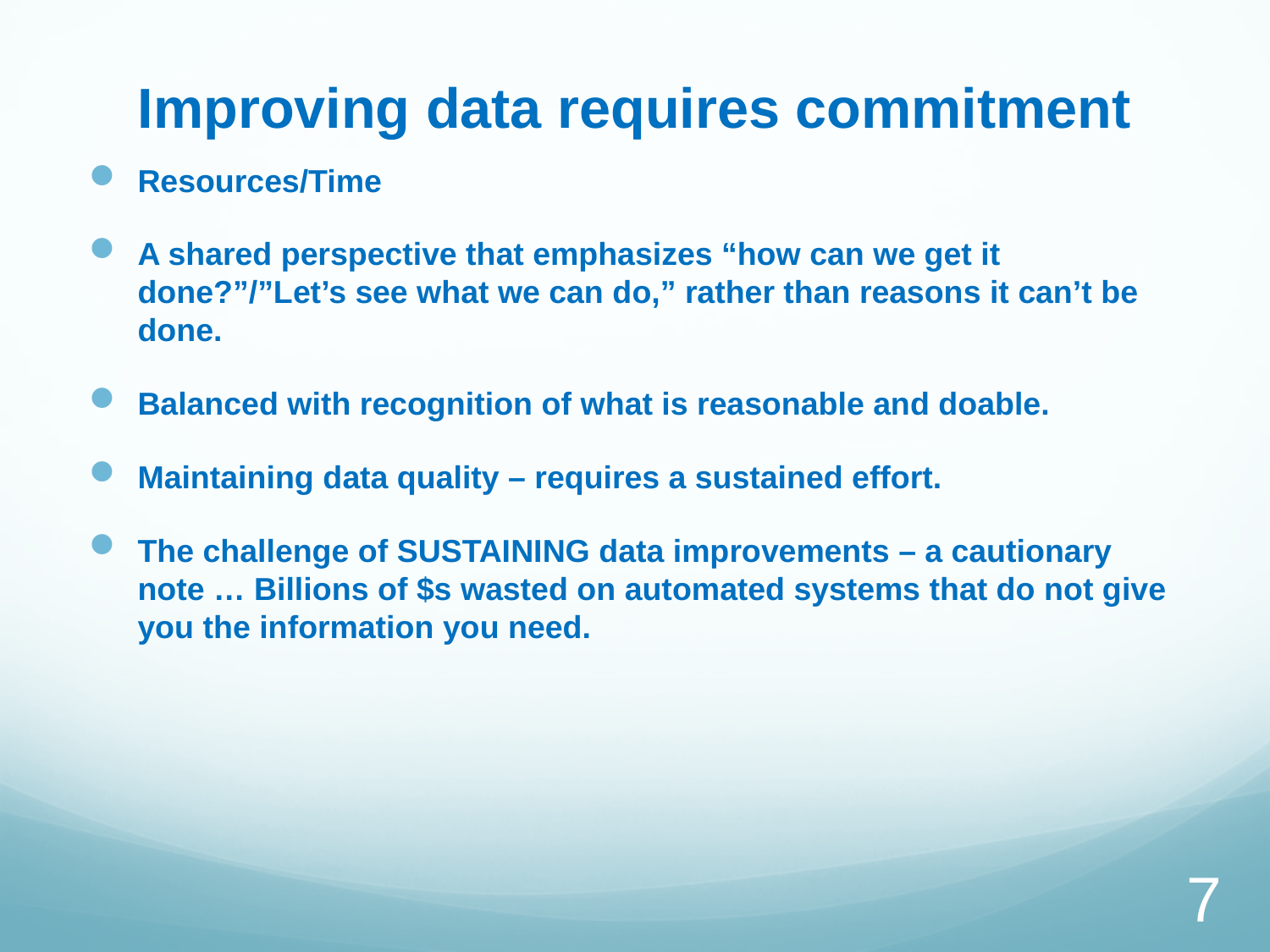

# Improving data requires commitment
Resources/Time
A shared perspective that emphasizes “how can we get it done?”/”Let’s see what we can do,” rather than reasons it can’t be done.
Balanced with recognition of what is reasonable and doable.
Maintaining data quality – requires a sustained effort.
The challenge of SUSTAINING data improvements – a cautionary note … Billions of $s wasted on automated systems that do not give you the information you need.

7